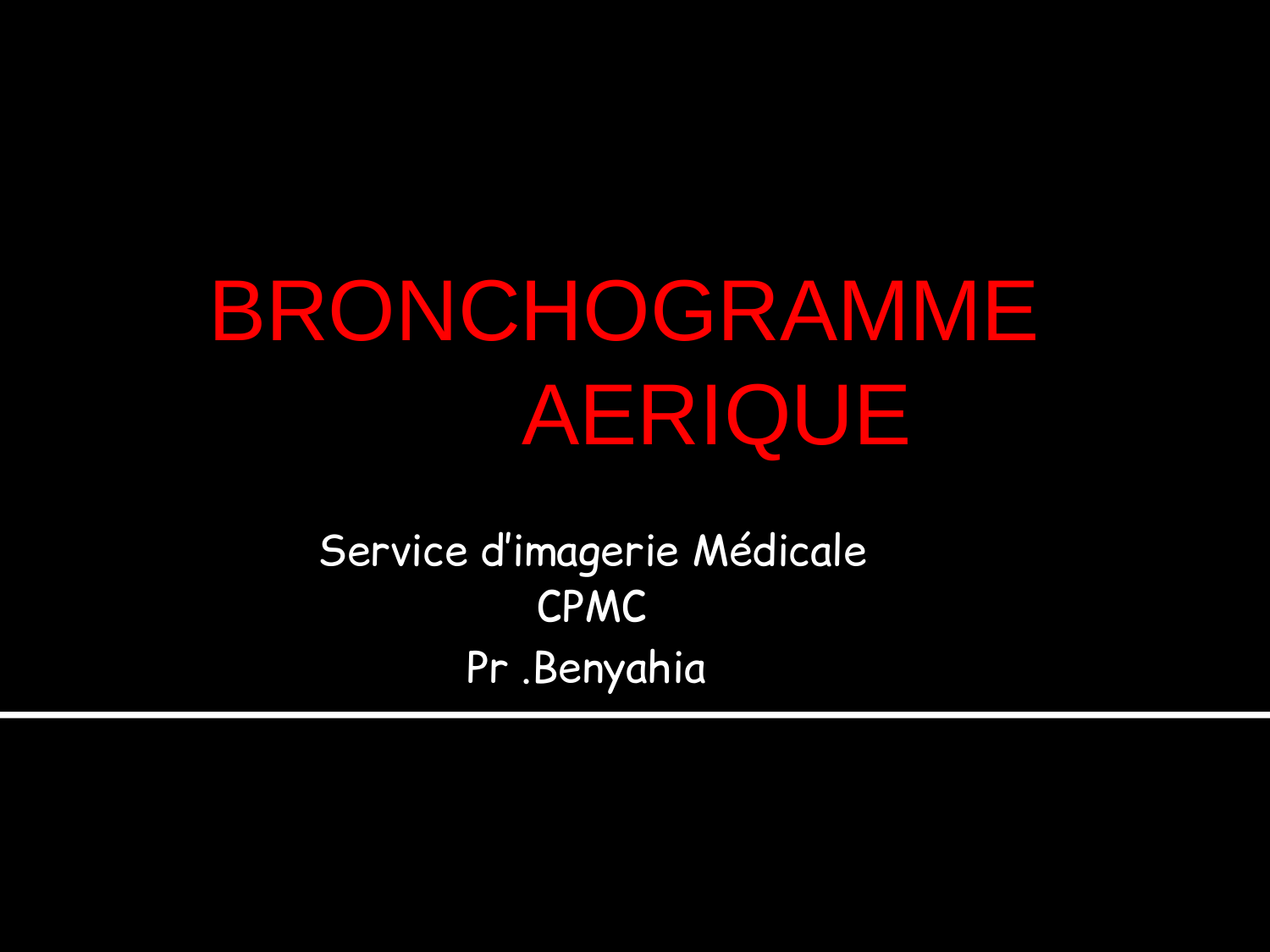

BRONCHOGRAMME
                 AERIQUE
Service d’imagerie Médicale
CPMC
Pr .Benyahia